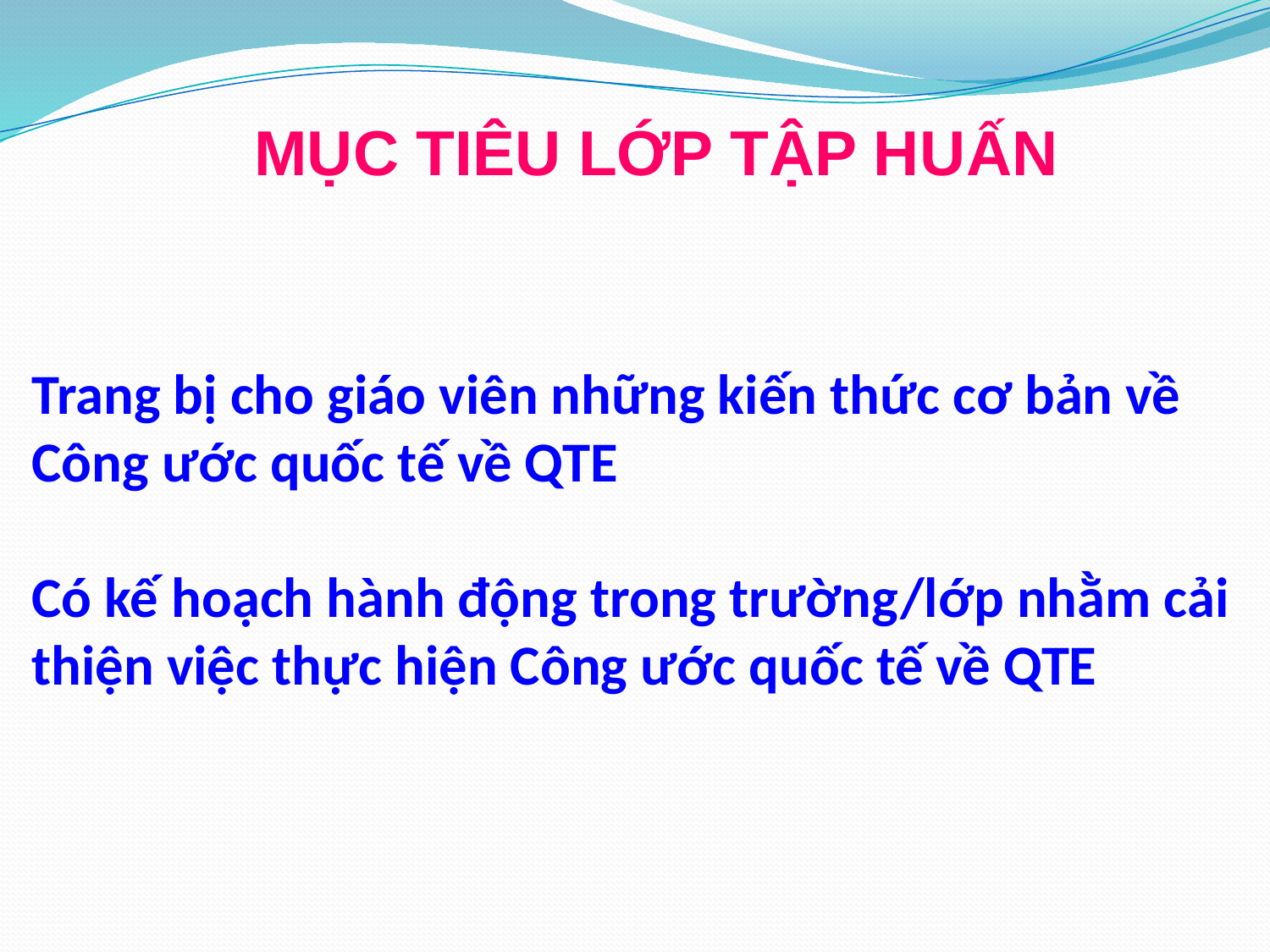

# Trang bị cho giáo viên những kiến thức cơ bản về Công ước quốc tế về QTE Có kế hoạch hành động trong trường/lớp nhằm cải thiện việc thực hiện Công ước quốc tế về QTE
MỤC TIÊU LỚP TẬP HUẤN